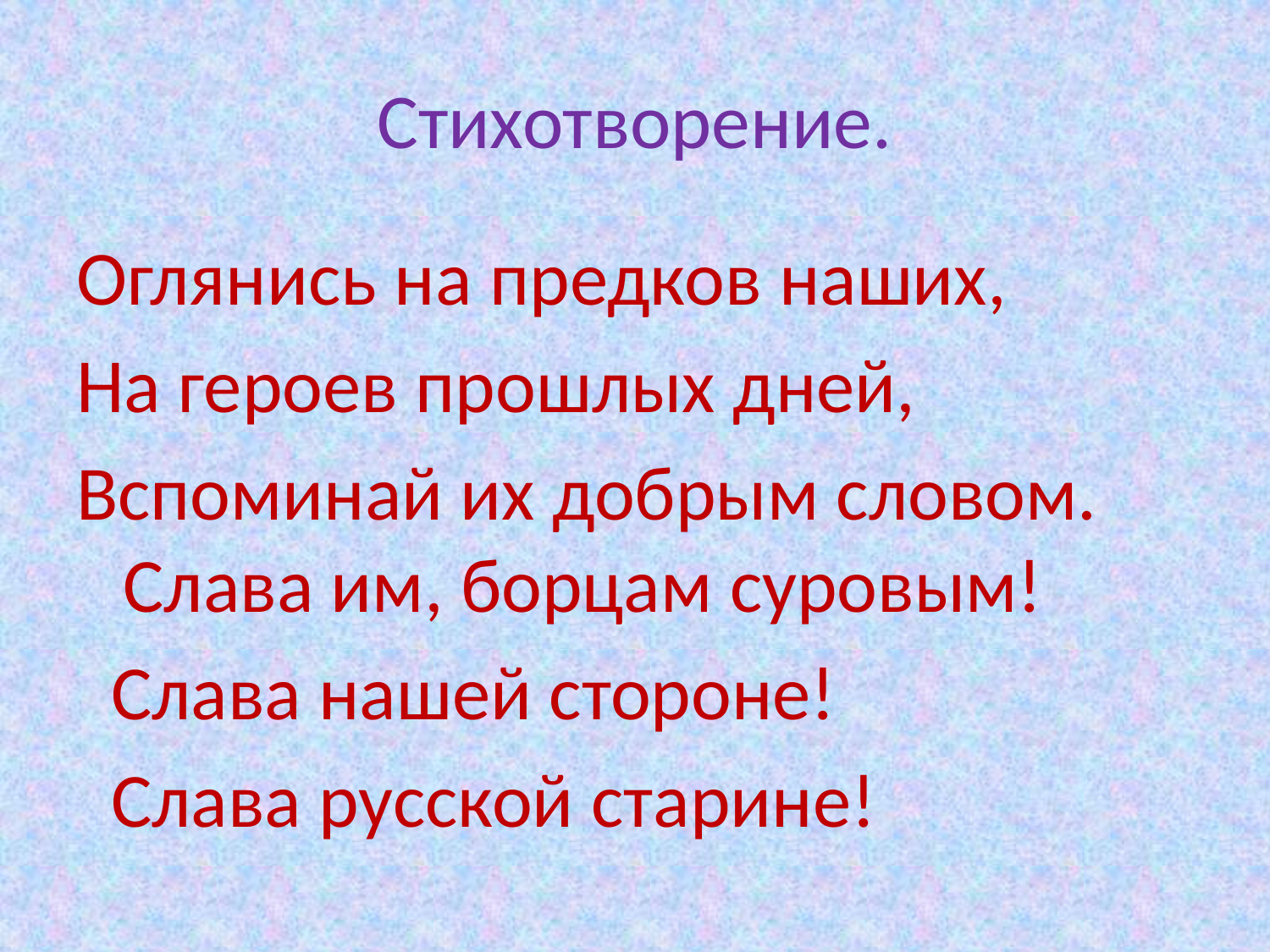

# Стихотворение.
Оглянись на предков наших,
На героев прошлых дней,
Вспоминай их добрым словом.
Слава им, борцам суровым!
  Слава нашей стороне!
  Слава русской старине!